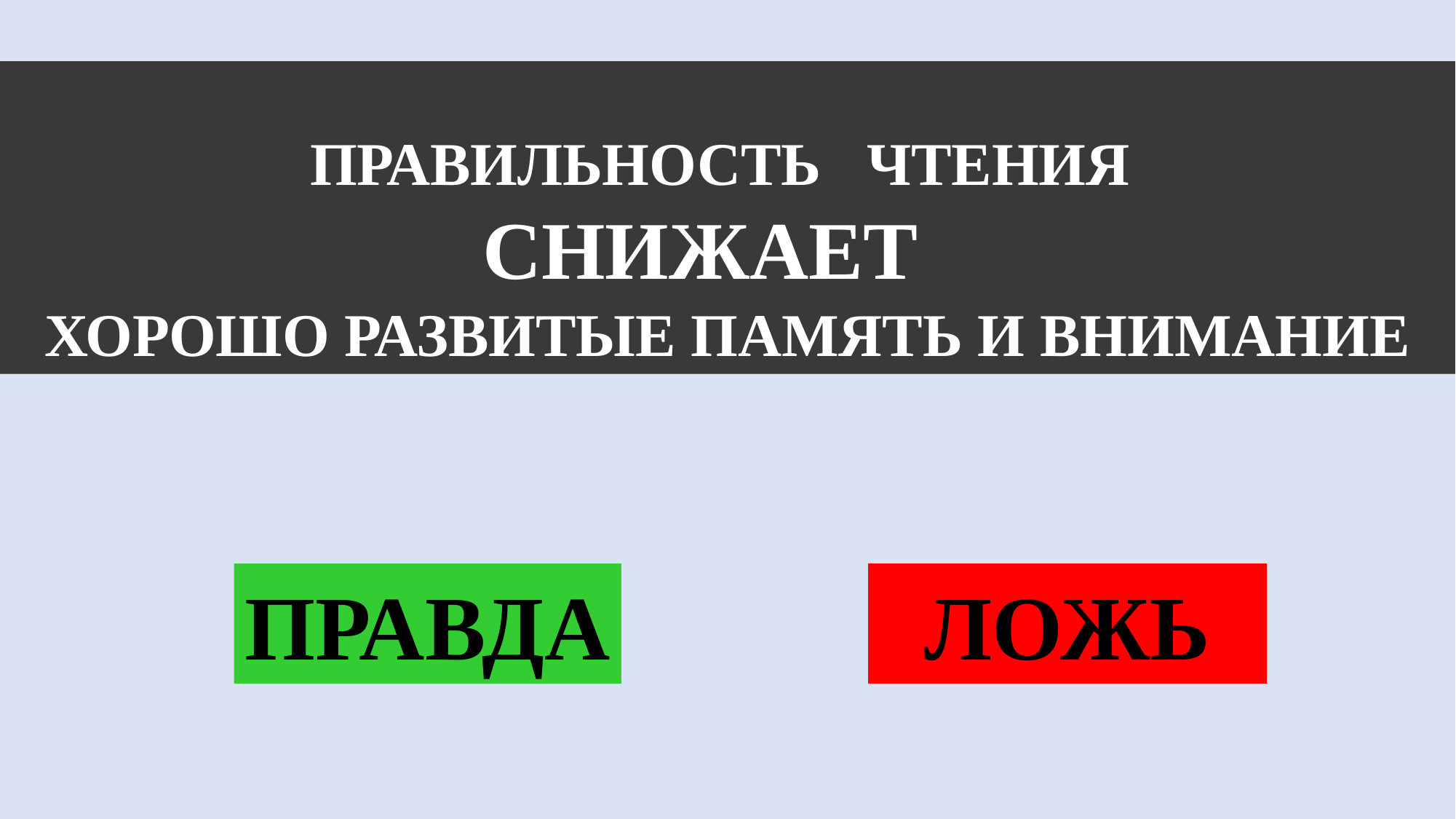

ПРАВИЛЬНОСТЬ   ЧТЕНИЯ
СНИЖАЕТ
ХОРОШО РАЗВИТЫЕ ПАМЯТЬ И ВНИМАНИЕ
  ЛОЖЬ
ПРАВДА